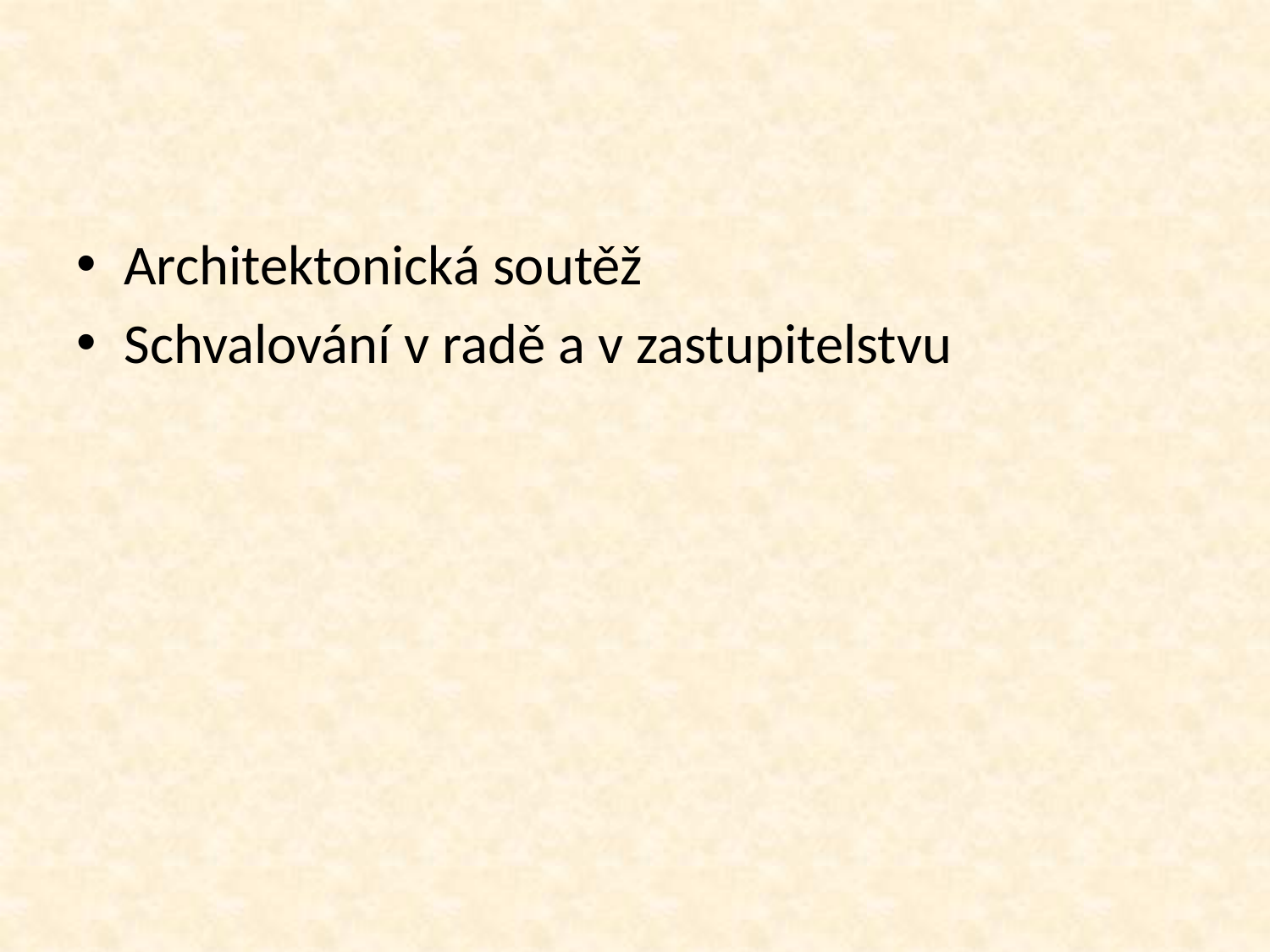

#
Architektonická soutěž
Schvalování v radě a v zastupitelstvu